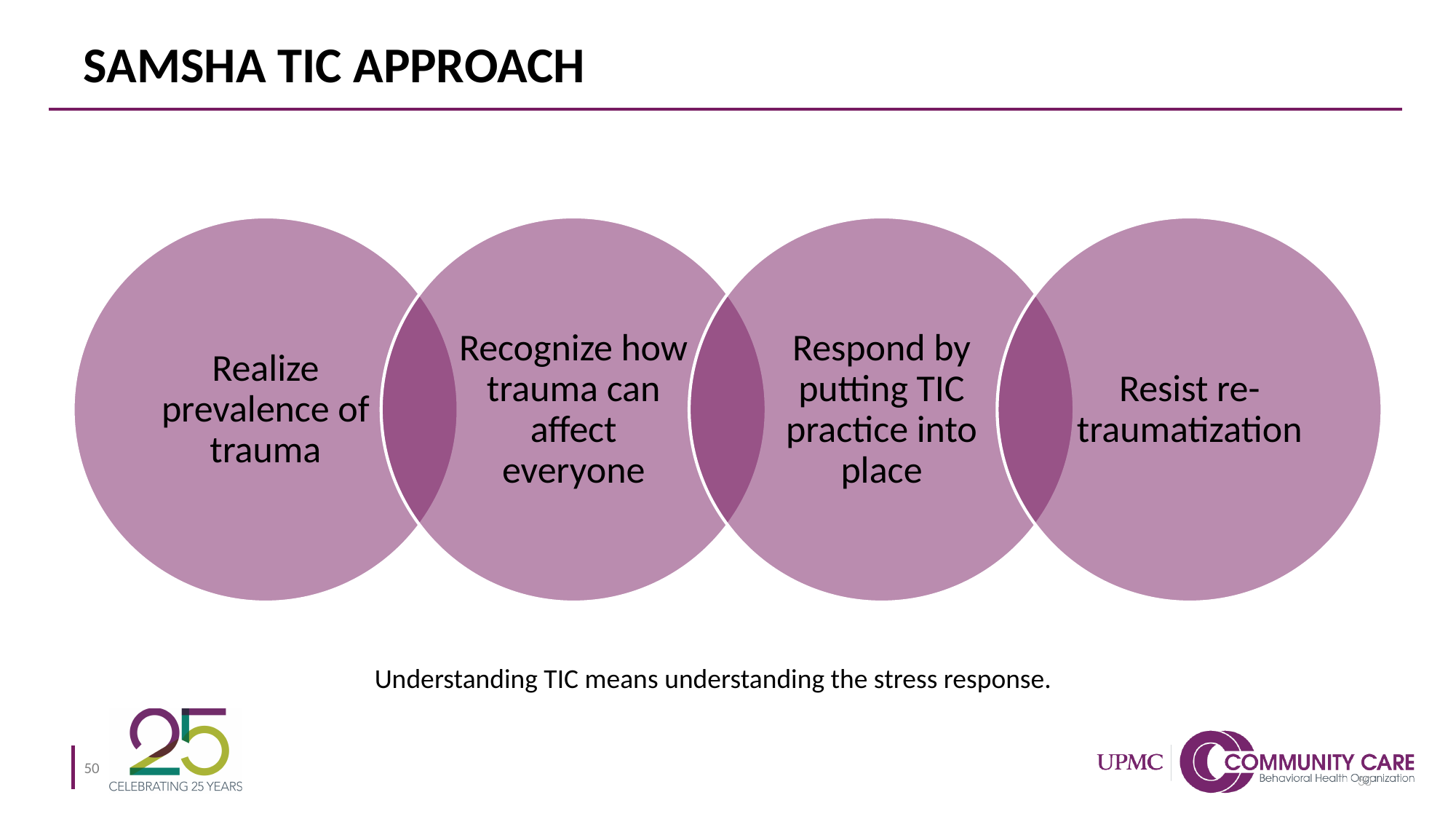

# SAMSHA TIC APPROACH
Realize prevalence of trauma
Recognize how trauma can affect everyone
Respond by putting TIC practice into place
Resist re-traumatization
Understanding TIC means understanding the stress response.

50